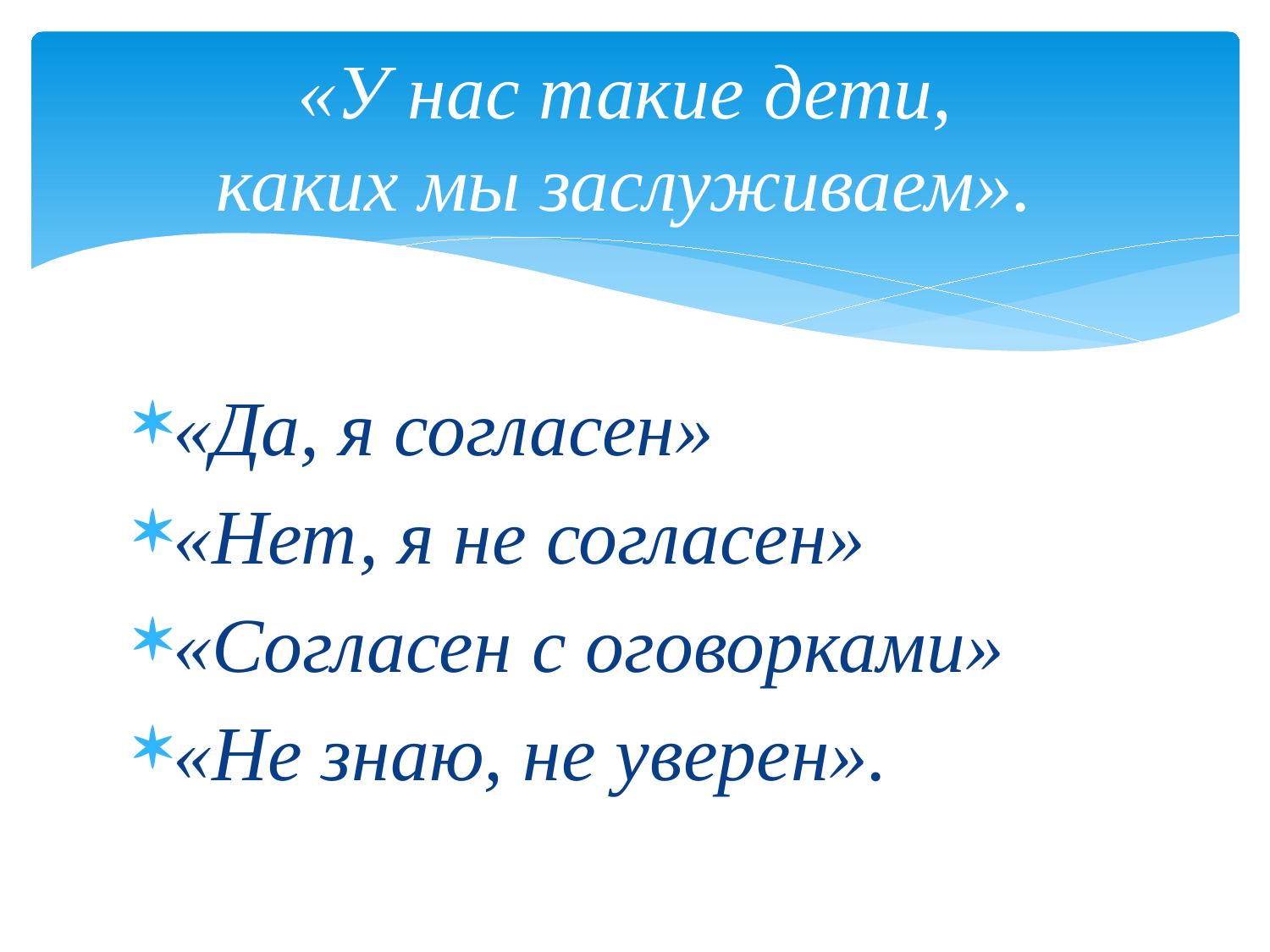

# «У нас такие дети, каких мы заслуживаем».
«Да, я согласен»
«Нет, я не согласен»
«Согласен с оговорками»
«Не знаю, не уверен».